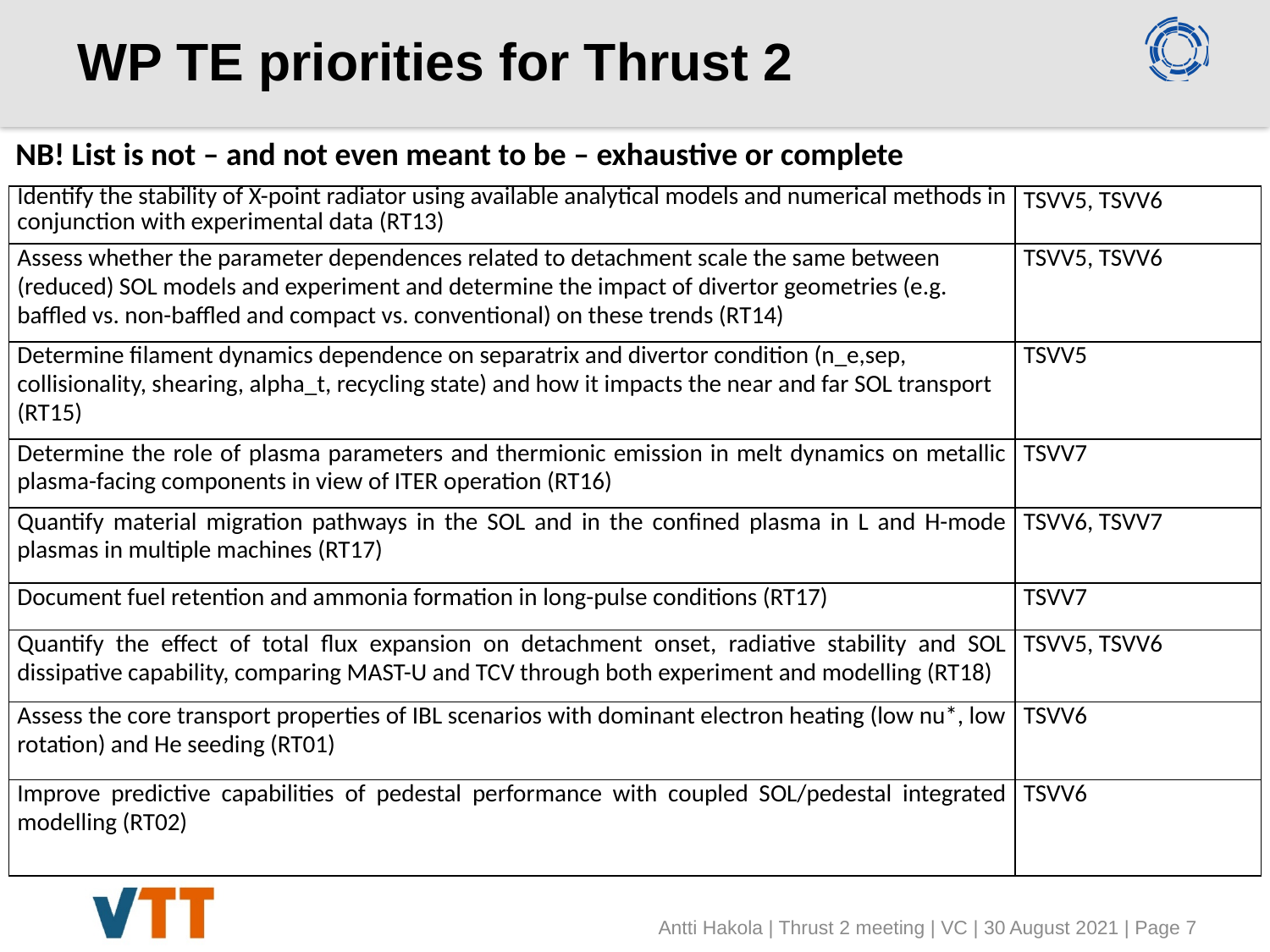

# WP TE priorities for Thrust 2
NB! List is not – and not even meant to be – exhaustive or complete
| Identify the stability of X-point radiator using available analytical models and numerical methods in conjunction with experimental data (RT13) | TSVV5, TSVV6 |
| --- | --- |
| Assess whether the parameter dependences related to detachment scale the same between (reduced) SOL models and experiment and determine the impact of divertor geometries (e.g. baffled vs. non-baffled and compact vs. conventional) on these trends (RT14) | TSVV5, TSVV6 |
| Determine filament dynamics dependence on separatrix and divertor condition (n\_e,sep, collisionality, shearing, alpha\_t, recycling state) and how it impacts the near and far SOL transport (RT15) | TSVV5 |
| Determine the role of plasma parameters and thermionic emission in melt dynamics on metallic plasma-facing components in view of ITER operation (RT16) | TSVV7 |
| Quantify material migration pathways in the SOL and in the confined plasma in L and H-mode plasmas in multiple machines (RT17) | TSVV6, TSVV7 |
| Document fuel retention and ammonia formation in long-pulse conditions (RT17) | TSVV7 |
| Quantify the effect of total flux expansion on detachment onset, radiative stability and SOL dissipative capability, comparing MAST-U and TCV through both experiment and modelling (RT18) | TSVV5, TSVV6 |
| Assess the core transport properties of IBL scenarios with dominant electron heating (low nu\*, low rotation) and He seeding (RT01) | TSVV6 |
| Improve predictive capabilities of pedestal performance with coupled SOL/pedestal integrated modelling (RT02) | TSVV6 |
Antti Hakola | Thrust 2 meeting | VC | 30 August 2021 | Page 7